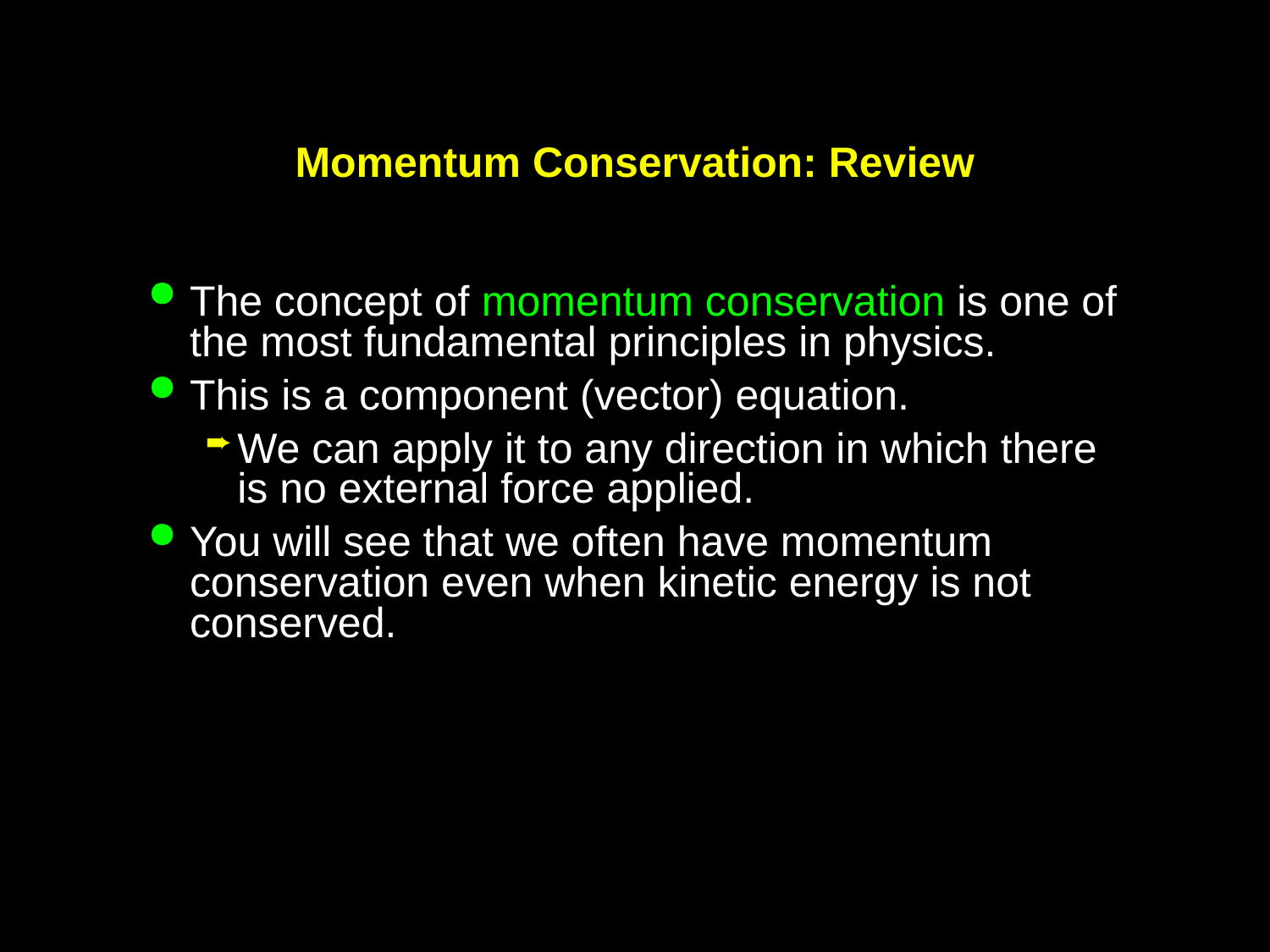

# Momentum Conservation: Review
The concept of momentum conservation is one of the most fundamental principles in physics.
This is a component (vector) equation.
We can apply it to any direction in which there is no external force applied.
You will see that we often have momentum conservation even when kinetic energy is not conserved.